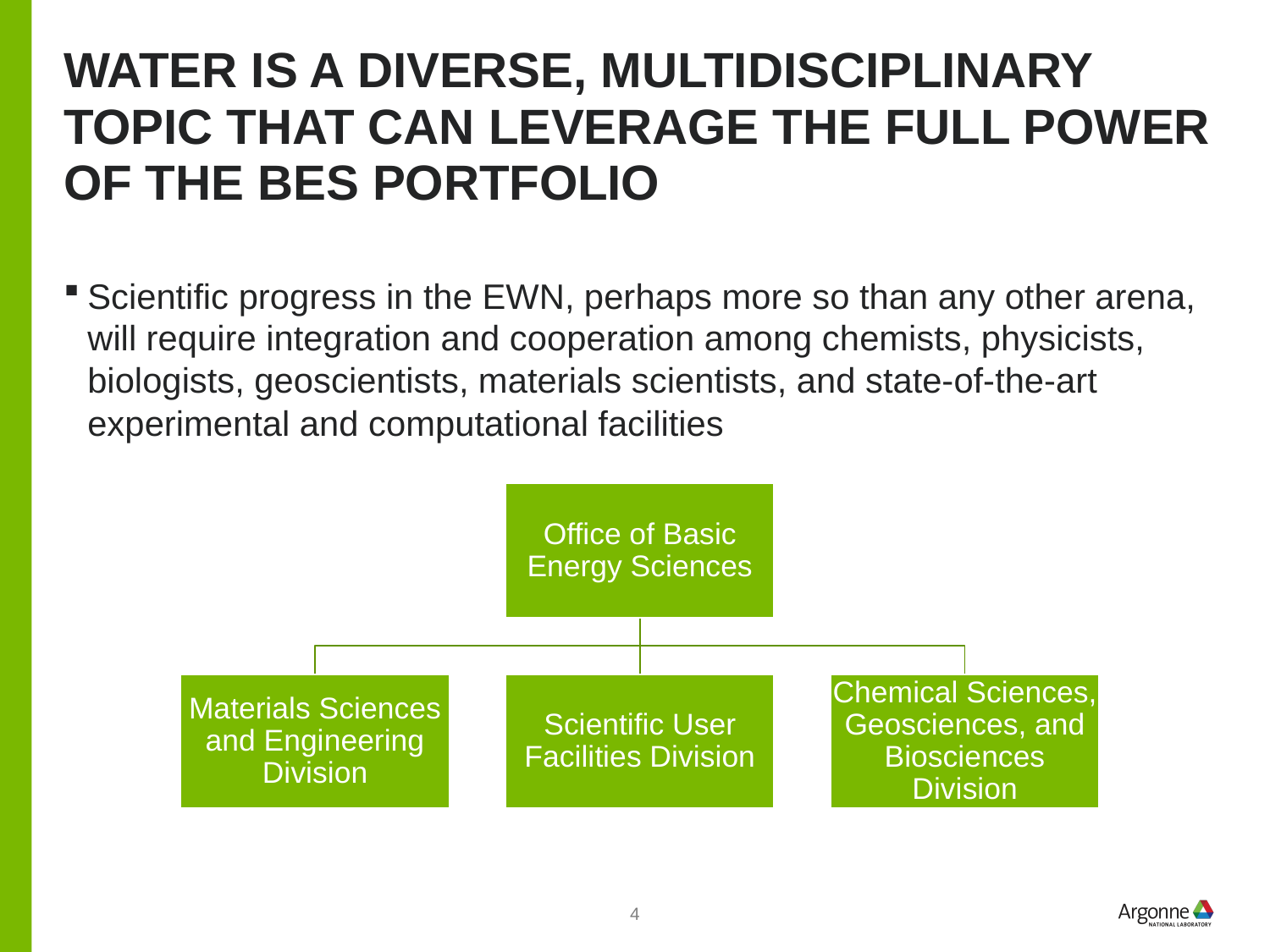

# Water is a diverse, multidisciplinary topic that can leverage the full power of the BES portfolio
Scientific progress in the EWN, perhaps more so than any other arena, will require integration and cooperation among chemists, physicists, biologists, geoscientists, materials scientists, and state-of-the-art experimental and computational facilities
Office of Basic Energy Sciences
Materials Sciences and Engineering Division
Scientific User Facilities Division
Chemical Sciences, Geosciences, and Biosciences Division
4